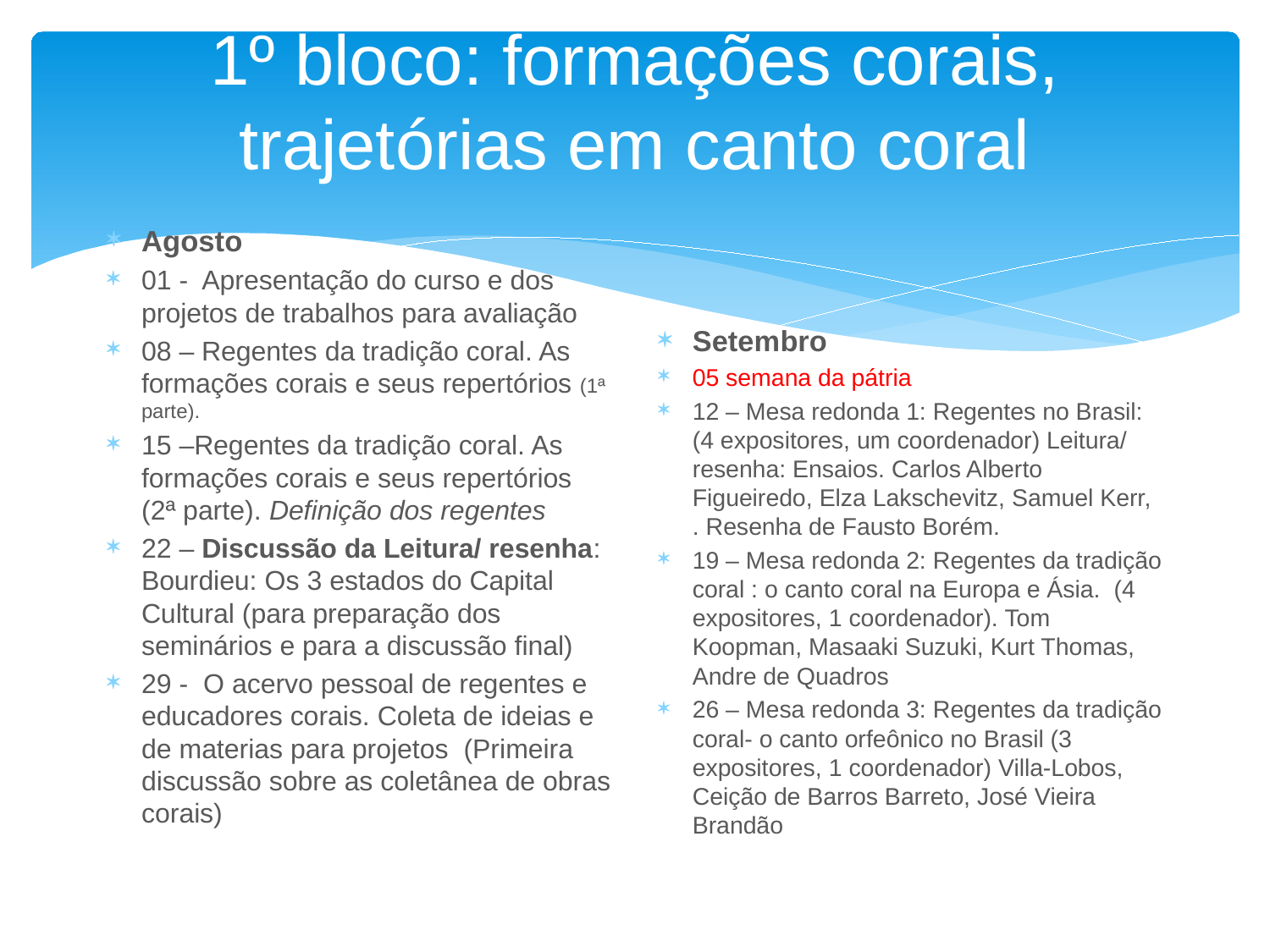

# 1º bloco: formações corais, trajetórias em canto coral
Agosto
01 -  Apresentação do curso e dos projetos de trabalhos para avaliação
08 – Regentes da tradição coral. As formações corais e seus repertórios (1ª parte).
15 –Regentes da tradição coral. As formações corais e seus repertórios (2ª parte). Definição dos regentes
22 – Discussão da Leitura/ resenha: Bourdieu: Os 3 estados do Capital Cultural (para preparação dos seminários e para a discussão final)
29 -  O acervo pessoal de regentes e educadores corais. Coleta de ideias e de materias para projetos  (Primeira discussão sobre as coletânea de obras corais)
Setembro
05 semana da pátria
12 – Mesa redonda 1: Regentes no Brasil: (4 expositores, um coordenador) Leitura/ resenha: Ensaios. Carlos Alberto Figueiredo, Elza Lakschevitz, Samuel Kerr,  . Resenha de Fausto Borém.
19 – Mesa redonda 2: Regentes da tradição coral : o canto coral na Europa e Ásia.  (4 expositores, 1 coordenador). Tom Koopman, Masaaki Suzuki, Kurt Thomas, Andre de Quadros
26 – Mesa redonda 3: Regentes da tradição coral- o canto orfeônico no Brasil (3 expositores, 1 coordenador) Villa-Lobos, Ceição de Barros Barreto, José Vieira Brandão